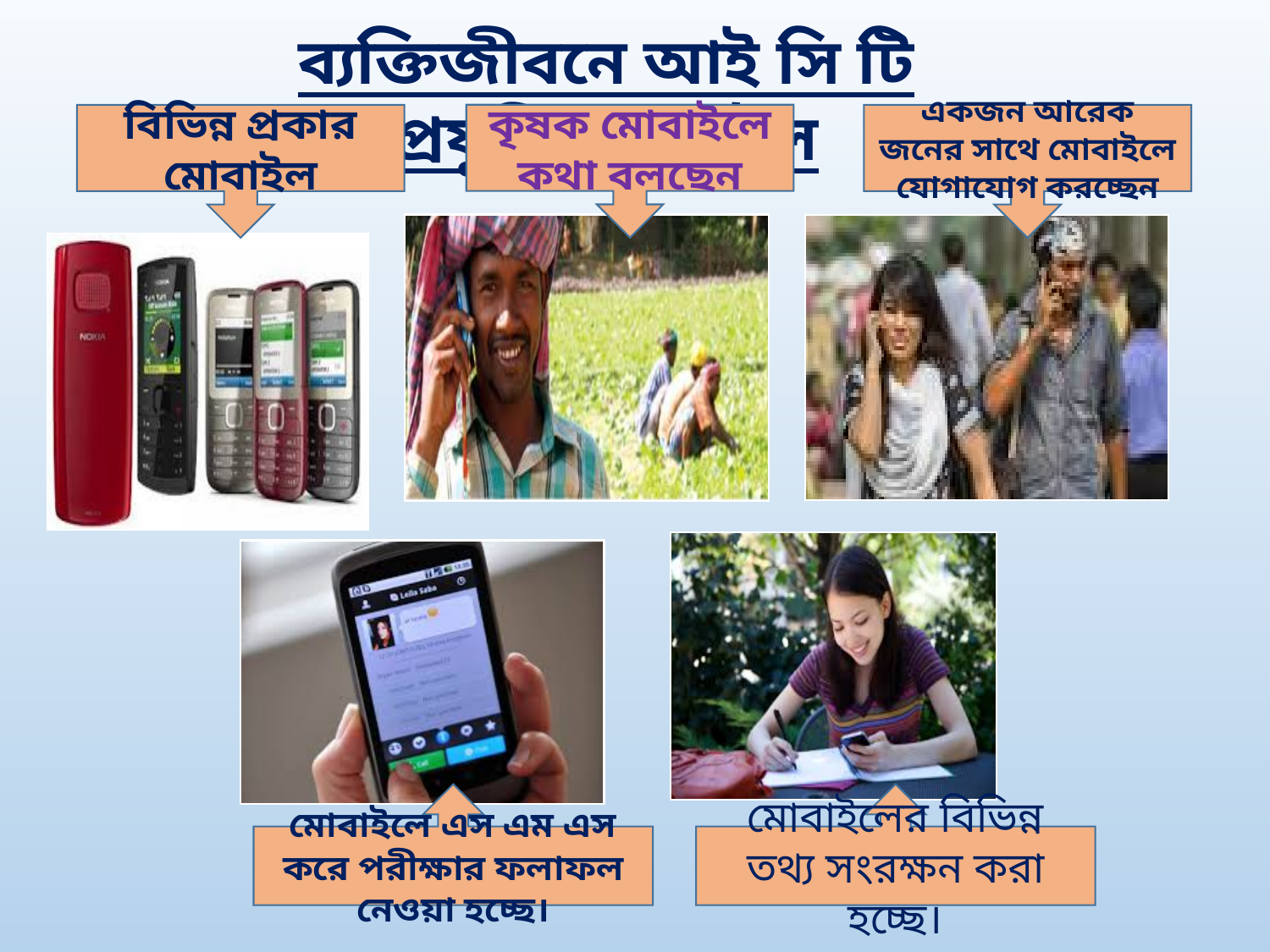

ব্যক্তিজীবনে আই সি টি প্রযুক্তি মোবাইল

কৃষক মোবাইলে কথা বলছেন
একজন আরেক জনের সাথে মোবাইলে যোগাযোগ করচ্ছেন
বিভিন্ন প্রকার মোবাইল

মোবাইলের বিভিন্ন তথ্য সংরক্ষন করা হচ্ছে।
মোবাইলে এস এম এস করে পরীক্ষার ফলাফল নেওয়া হচ্ছে।